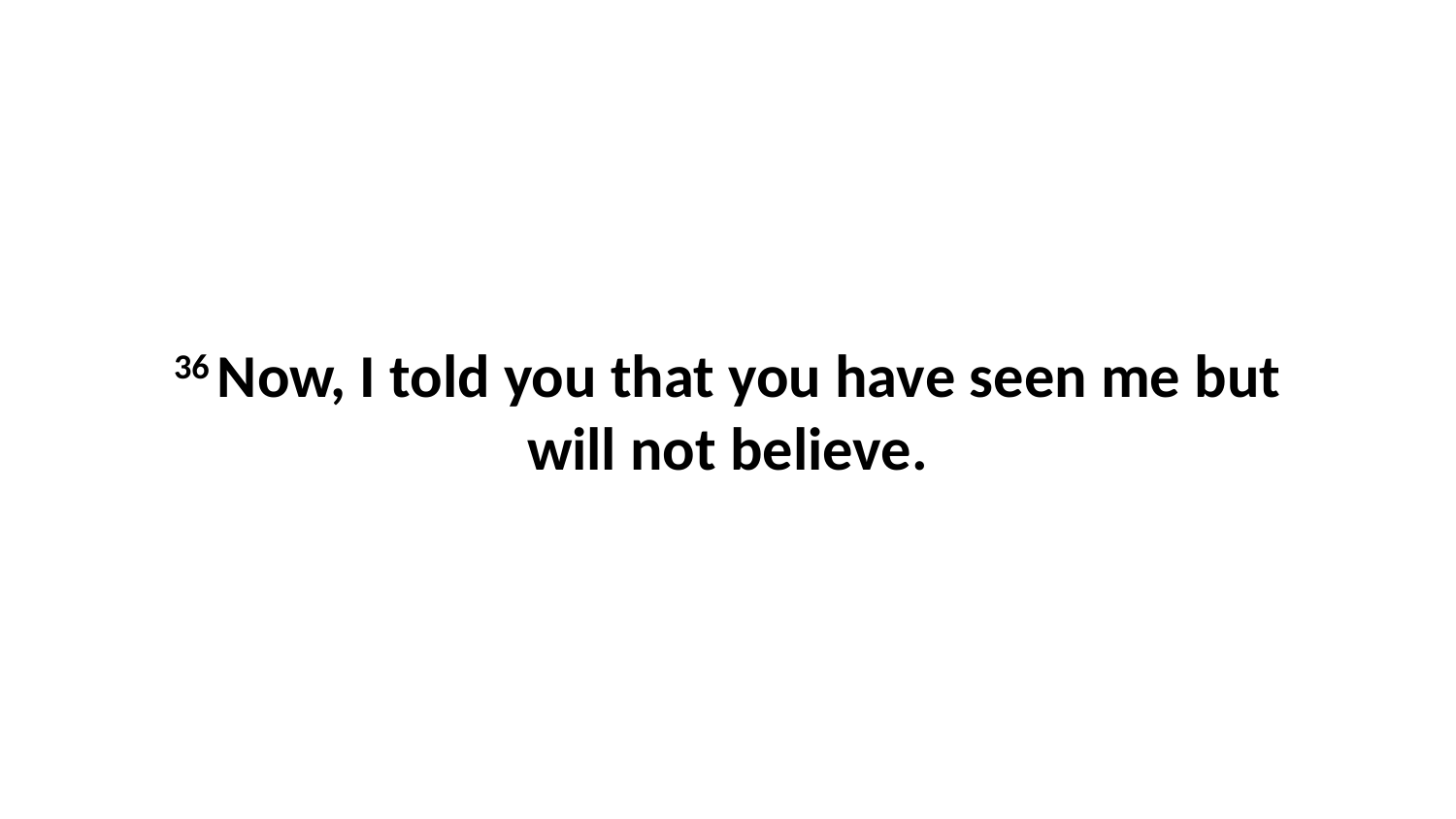

36 Now, I told you that you have seen me but will not believe.